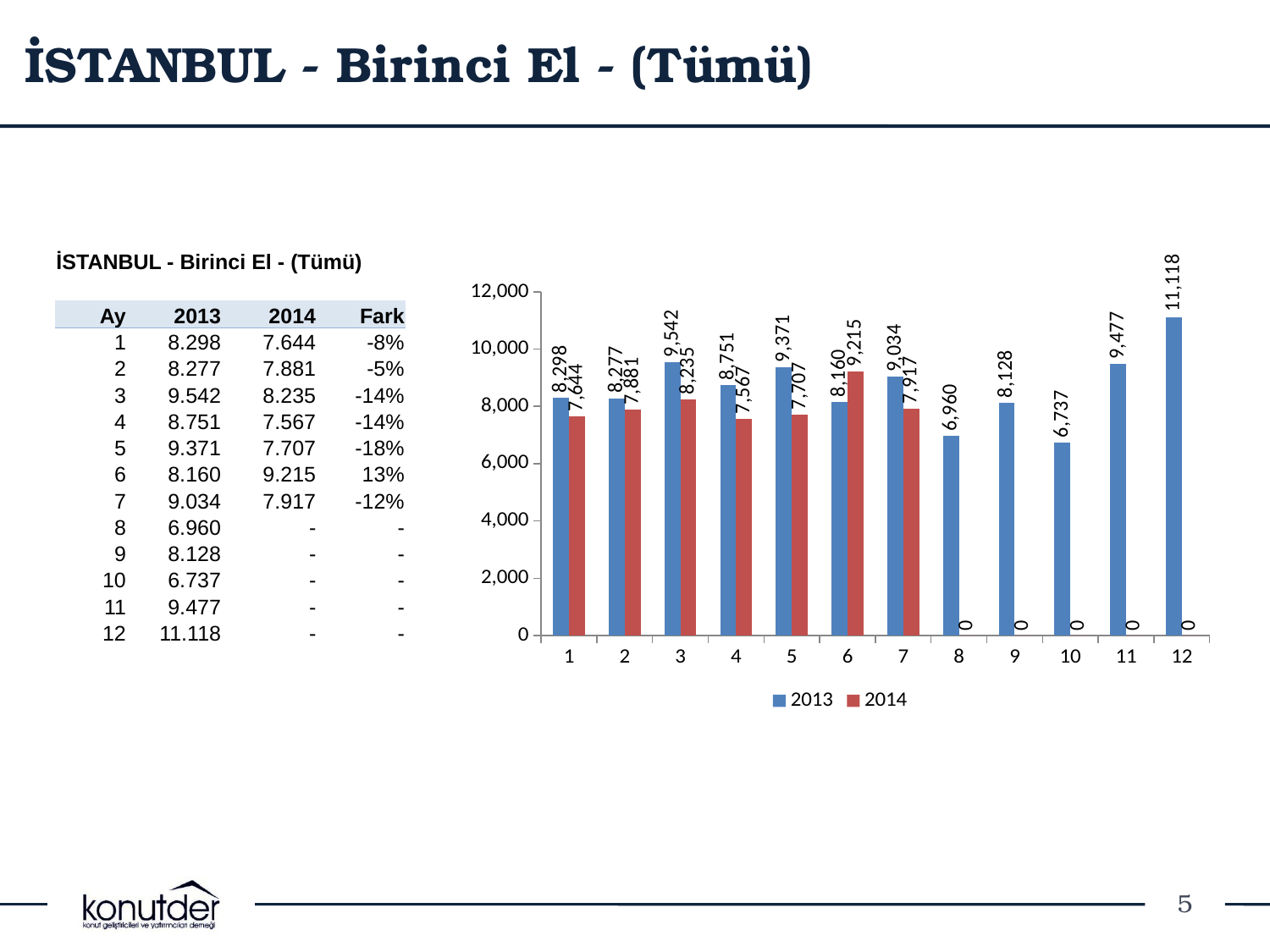

# İSTANBUL - Birinci El - (Tümü)
| İSTANBUL - Birinci El - (Tümü) |  |  |  |
| --- | --- | --- | --- |
|  |  |  |  |
| Ay | 2013 | 2014 | Fark |
| 1 | 8.298 | 7.644 | -8% |
| 2 | 8.277 | 7.881 | -5% |
| 3 | 9.542 | 8.235 | -14% |
| 4 | 8.751 | 7.567 | -14% |
| 5 | 9.371 | 7.707 | -18% |
| 6 | 8.160 | 9.215 | 13% |
| 7 | 9.034 | 7.917 | -12% |
| 8 | 6.960 | - | - |
| 9 | 8.128 | - | - |
| 10 | 6.737 | - | - |
| 11 | 9.477 | - | - |
| 12 | 11.118 | - | - |

### Chart

| Category | 2013 | 2014 |
|---|---|---|
| 1 | 8298.0 | 7644.0 |
| 2 | 8277.0 | 7881.0 |
| 3 | 9542.0 | 8235.0 |
| 4 | 8751.0 | 7567.0 |
| 5 | 9371.0 | 7707.0 |
| 6 | 8160.0 | 9215.0 |
| 7 | 9034.0 | 7917.0 |
| 8 | 6960.0 | 0.0 |
| 9 | 8128.0 | 0.0 |
| 10 | 6737.0 | 0.0 |
| 11 | 9477.0 | 0.0 |
| 12 | 11118.0 | 0.0 |
5